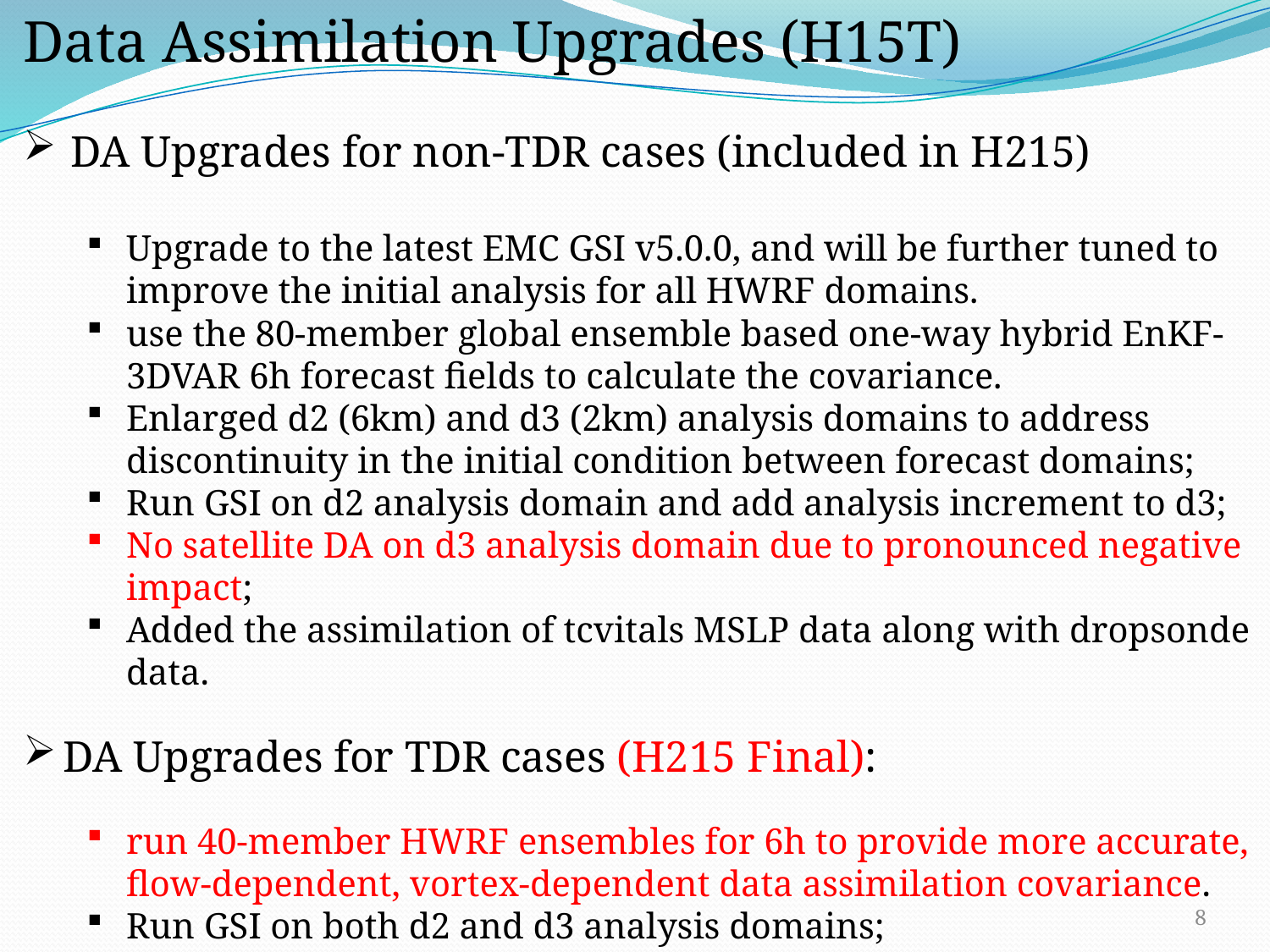

Data Assimilation Upgrades (H15T)

DA Upgrades for non-TDR cases (included in H215)

Upgrade to the latest EMC GSI v5.0.0, and will be further tuned to improve the initial analysis for all HWRF domains.
use the 80-member global ensemble based one-way hybrid EnKF-3DVAR 6h forecast fields to calculate the covariance.
Enlarged d2 (6km) and d3 (2km) analysis domains to address discontinuity in the initial condition between forecast domains;
Run GSI on d2 analysis domain and add analysis increment to d3;
No satellite DA on d3 analysis domain due to pronounced negative impact;
Added the assimilation of tcvitals MSLP data along with dropsonde data.
DA Upgrades for TDR cases (H215 Final):

run 40-member HWRF ensembles for 6h to provide more accurate, flow-dependent, vortex-dependent data assimilation covariance.
Run GSI on both d2 and d3 analysis domains;
Larger data assimilation domains
8